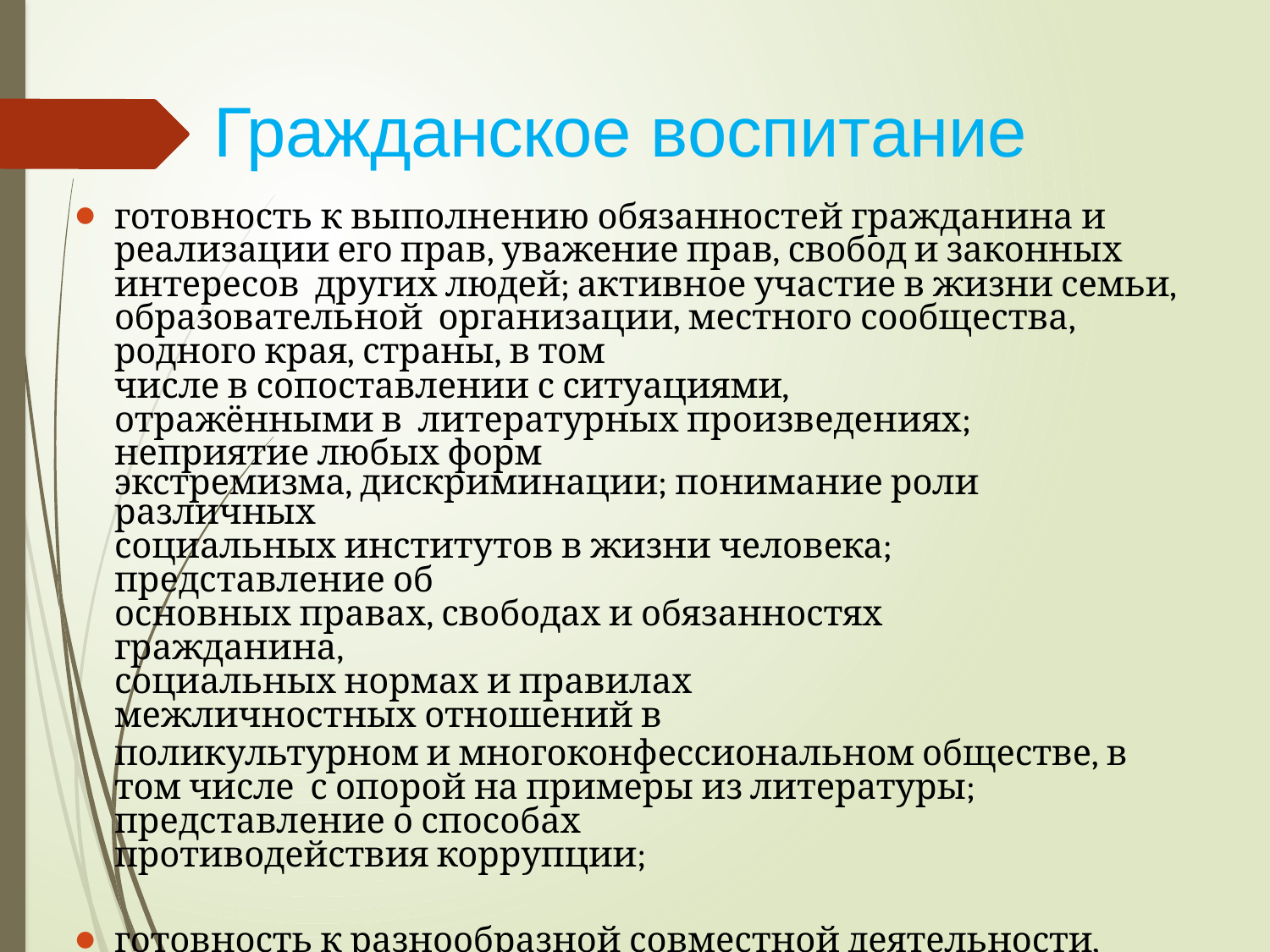

# Гражданское воспитание
готовность к выполнению обязанностей гражданина и  реализации его прав, уважение прав, свобод и законных интересов  других людей; активное участие в жизни семьи, образовательной  организации, местного сообщества, родного края, страны, в том
числе в сопоставлении с ситуациями, отражёнными в  литературных произведениях; неприятие любых форм
экстремизма, дискриминации; понимание роли различных
социальных институтов в жизни человека; представление об
основных правах, свободах и обязанностях гражданина,
социальных нормах и правилах межличностных отношений в
поликультурном и многоконфессиональном обществе, в том числе  с опорой на примеры из литературы; представление о способах
противодействия коррупции;

готовность к разнообразной совместной деятельности,
стремление к взаимопониманию и взаимопомощи, в том числе с
опорой на примеры из литературы; активное участие в школьном  самоуправлении; готовность к участию в гуманитарной
деятельности (волонтерство; помощь людям, нуждающимся в  ней)